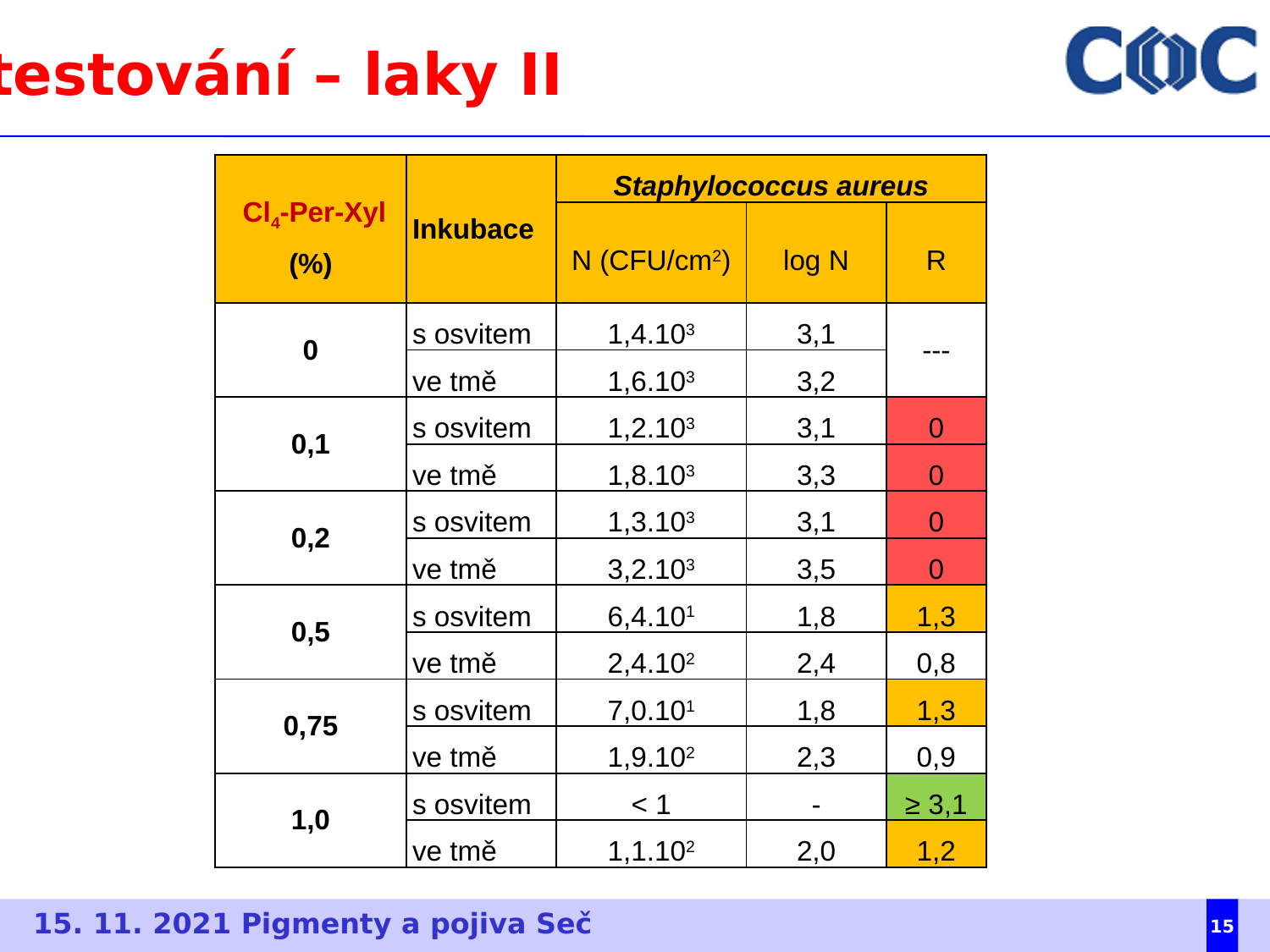

AMB testování – laky II
| Cl4-Per-Xyl (%) | Inkubace | Staphylococcus aureus |  |  |
| --- | --- | --- | --- | --- |
|  |  | N (CFU/cm2) | log N | R |
| 0 | s osvitem | 1,4.103 | 3,1 | --- |
|  | ve tmě | 1,6.103 | 3,2 |  |
| 0,1 | s osvitem | 1,2.103 | 3,1 | 0 |
|  | ve tmě | 1,8.103 | 3,3 | 0 |
| 0,2 | s osvitem | 1,3.103 | 3,1 | 0 |
|  | ve tmě | 3,2.103 | 3,5 | 0 |
| 0,5 | s osvitem | 6,4.101 | 1,8 | 1,3 |
|  | ve tmě | 2,4.102 | 2,4 | 0,8 |
| 0,75 | s osvitem | 7,0.101 | 1,8 | 1,3 |
|  | ve tmě | 1,9.102 | 2,3 | 0,9 |
| 1,0 | s osvitem | < 1 | - | ≥ 3,1 |
|  | ve tmě | 1,1.102 | 2,0 | 1,2 |